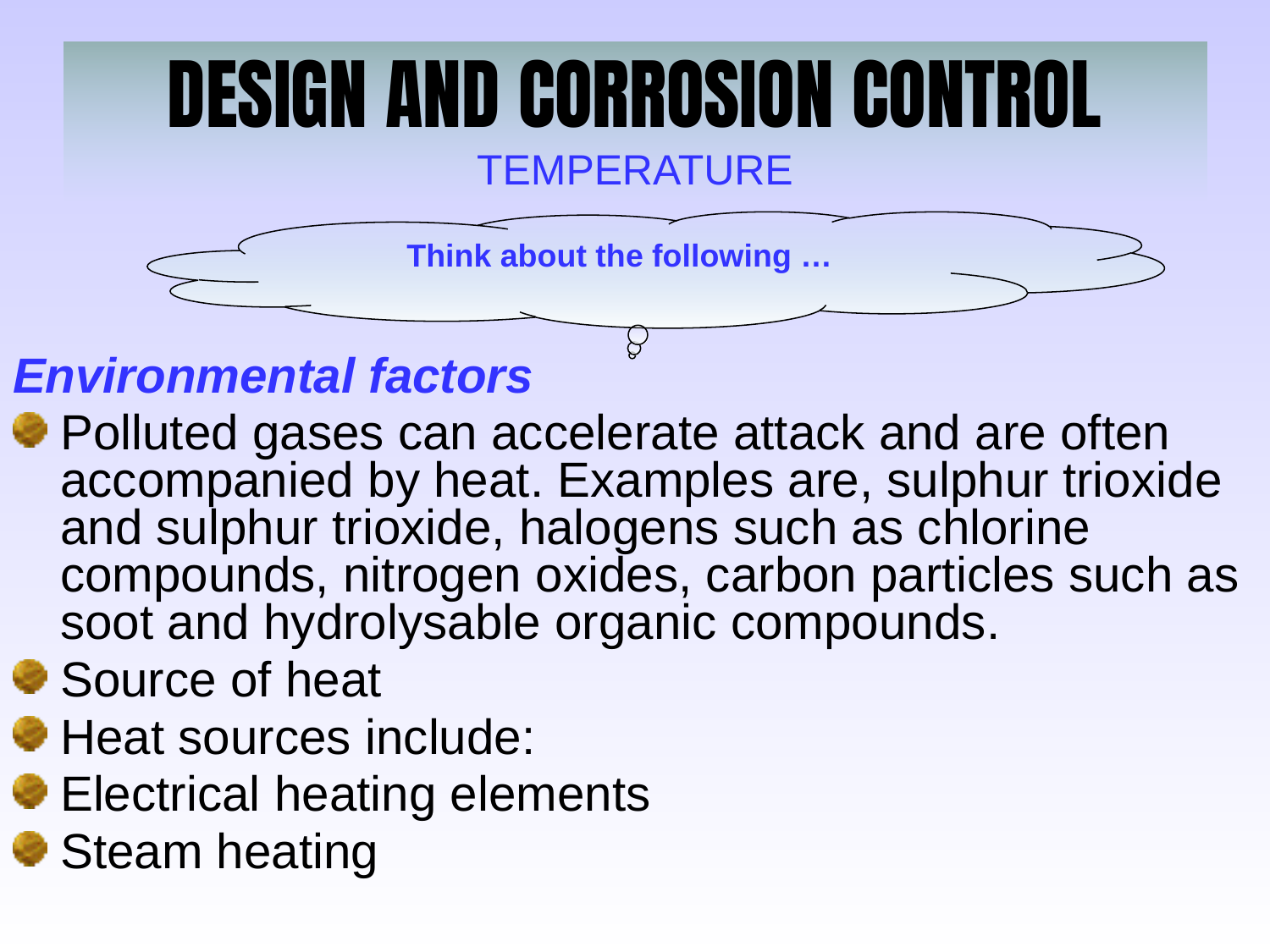

# DESIGN AND CORROSION CONTROL TEMPERATURE
Think about the following …

Environmental factors
Polluted gases can accelerate attack and are often accompanied by heat. Examples are, sulphur trioxide and sulphur trioxide, halogens such as chlorine compounds, nitrogen oxides, carbon particles such as soot and hydrolysable organic compounds.
Source of heat
Heat sources include:
Electrical heating elements
Steam heating